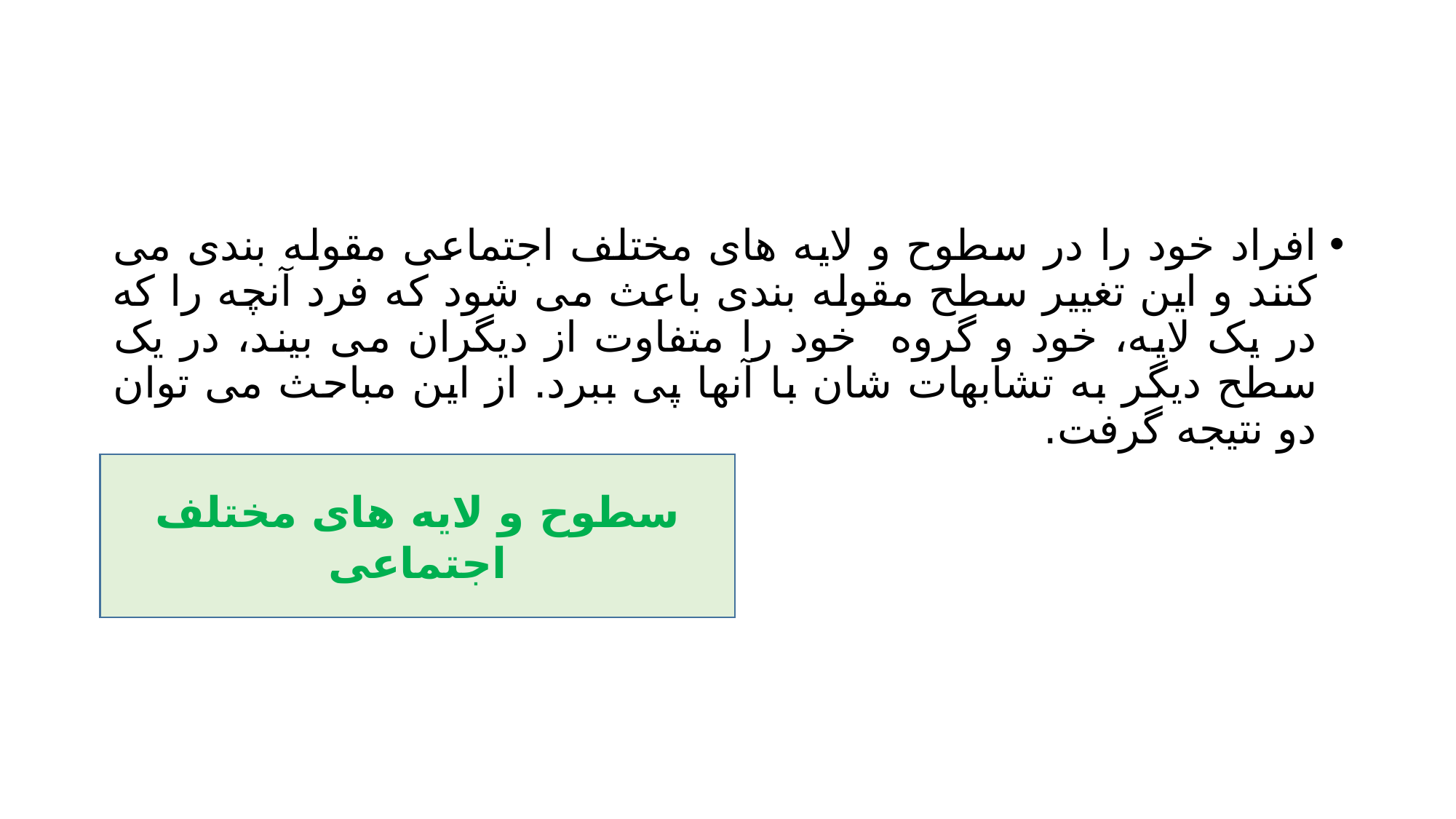

#
افراد خود را در سطوح و لایه های مختلف اجتماعی مقوله بندی می کنند و این تغییر سطح مقوله بندی باعث می شود که فرد آنچه را که در یک لایه، خود و گروه  خود را متفاوت از دیگران می بیند، در یک سطح دیگر به تشابهات شان با آنها پی ببرد. از این مباحث می توان دو نتیجه گرفت.
سطوح و لایه های مختلف اجتماعی